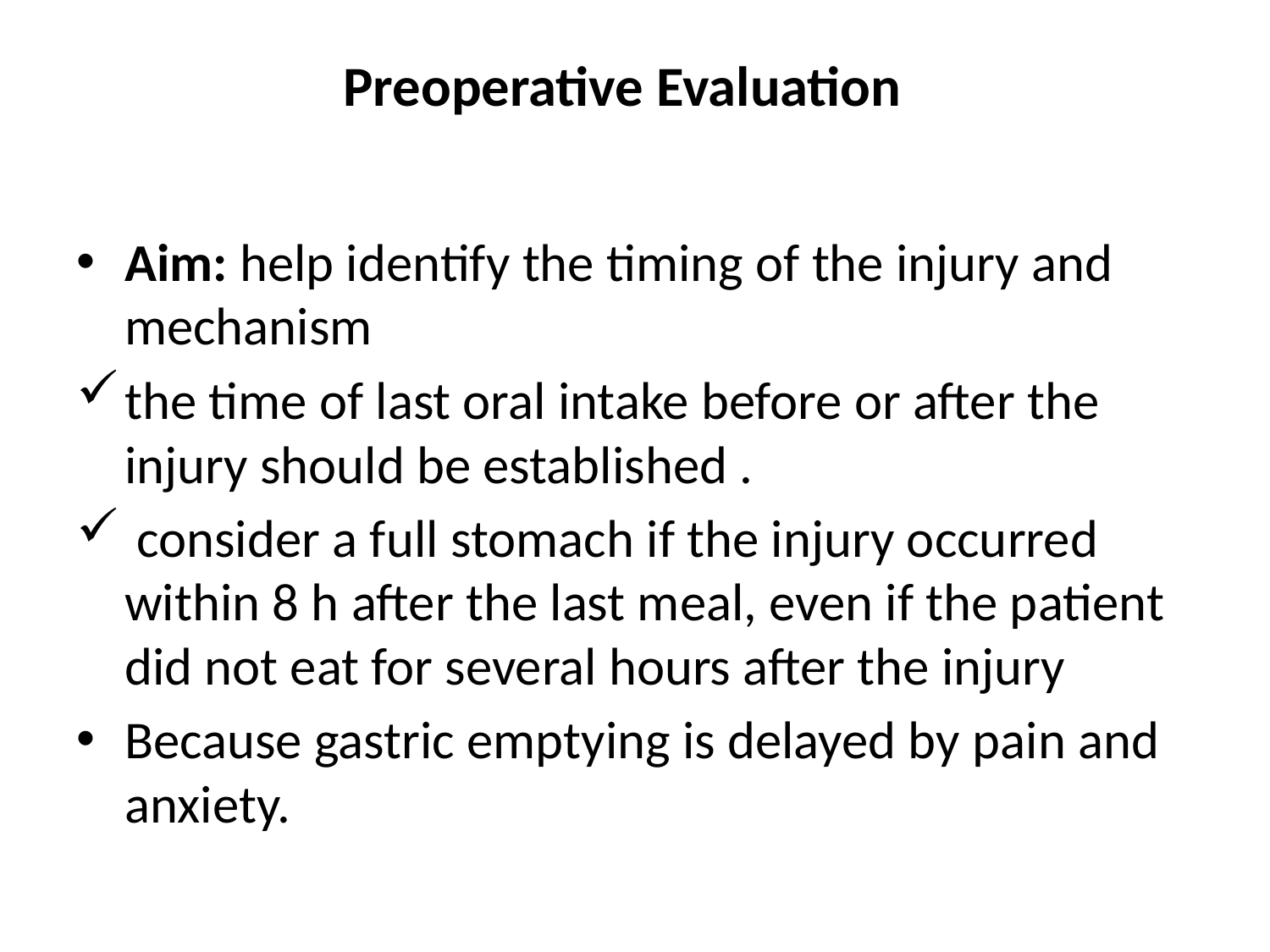

# Preoperative Evaluation
Aim: help identify the timing of the injury and mechanism
the time of last oral intake before or after the injury should be established .
 consider a full stomach if the injury occurred within 8 h after the last meal, even if the patient did not eat for several hours after the injury
Because gastric emptying is delayed by pain and anxiety.